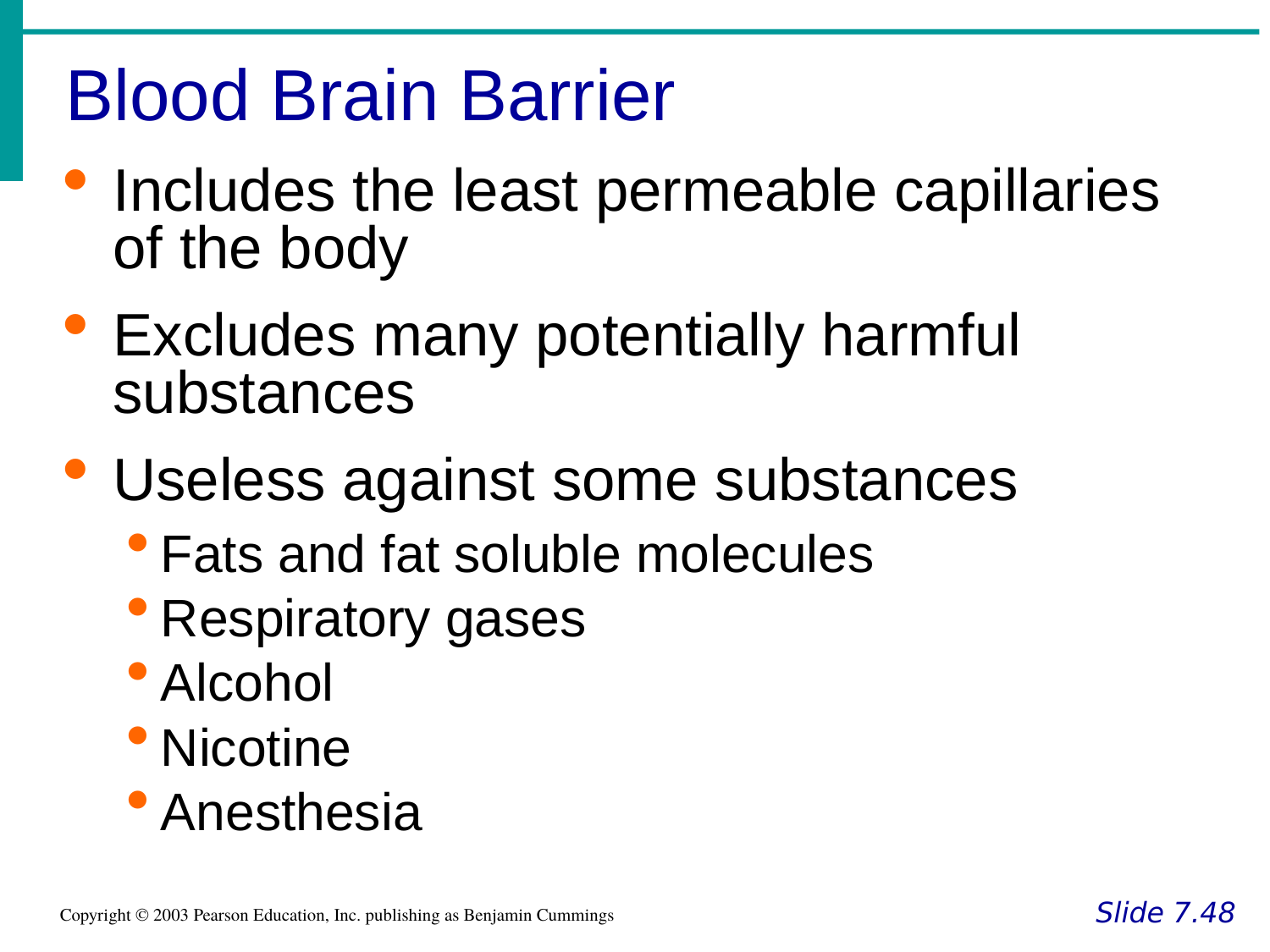

Blood Brain Barrier
Includes the least permeable capillaries of the body
Excludes many potentially harmful substances
Useless against some substances
Fats and fat soluble molecules
Respiratory gases
Alcohol
Nicotine
Anesthesia
Slide 7.48
Copyright © 2003 Pearson Education, Inc. publishing as Benjamin Cummings